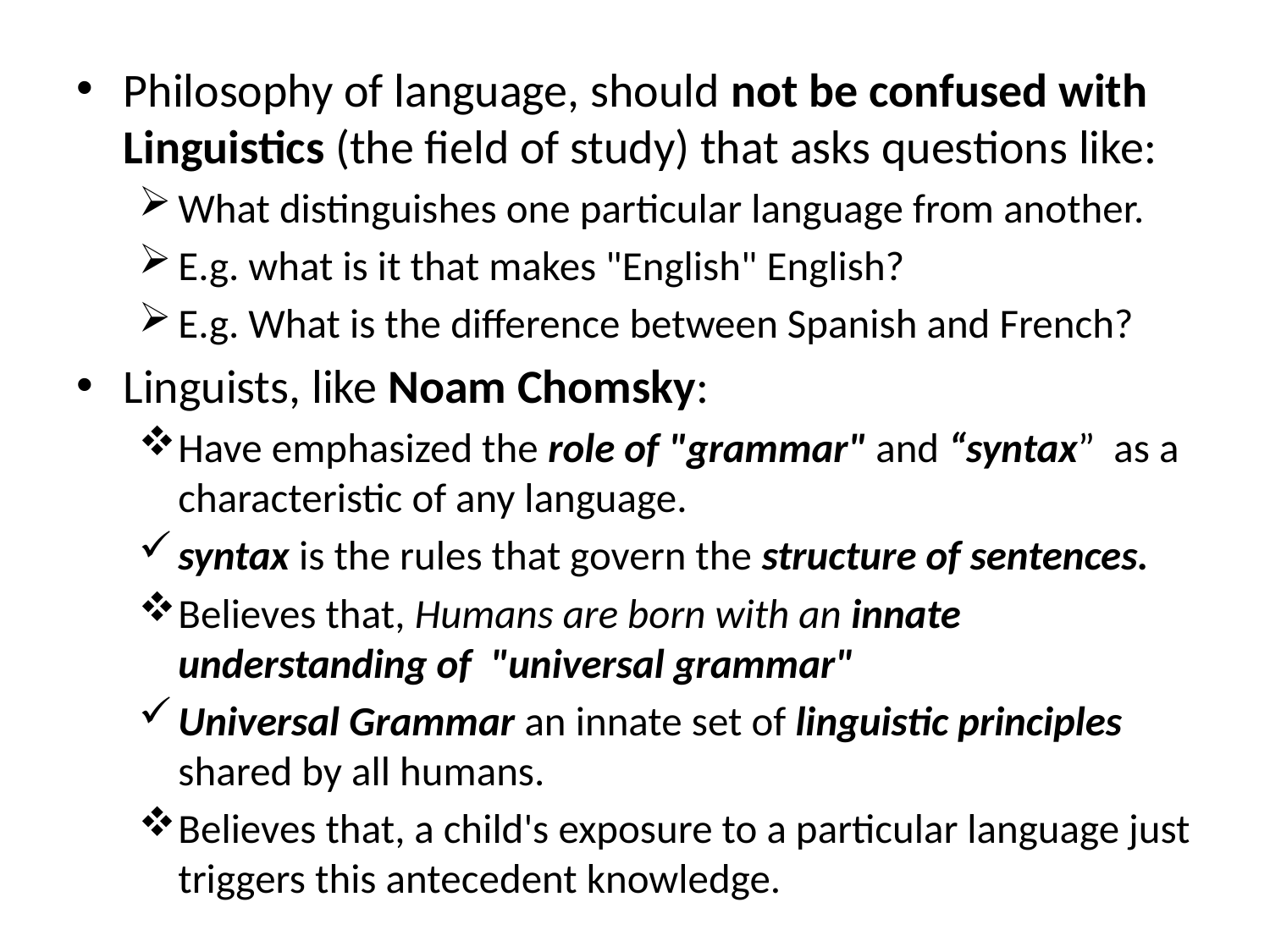

Philosophy of language, should not be confused with Linguistics (the field of study) that asks questions like:
What distinguishes one particular language from another.
E.g. what is it that makes "English" English?
E.g. What is the difference between Spanish and French?
Linguists, like Noam Chomsky:
Have emphasized the role of "grammar" and “syntax”  as a characteristic of any language.
syntax is the rules that govern the structure of sentences.
Believes that, Humans are born with an innate understanding of  "universal grammar"
Universal Grammar an innate set of linguistic principles shared by all humans.
Believes that, a child's exposure to a particular language just triggers this antecedent knowledge.